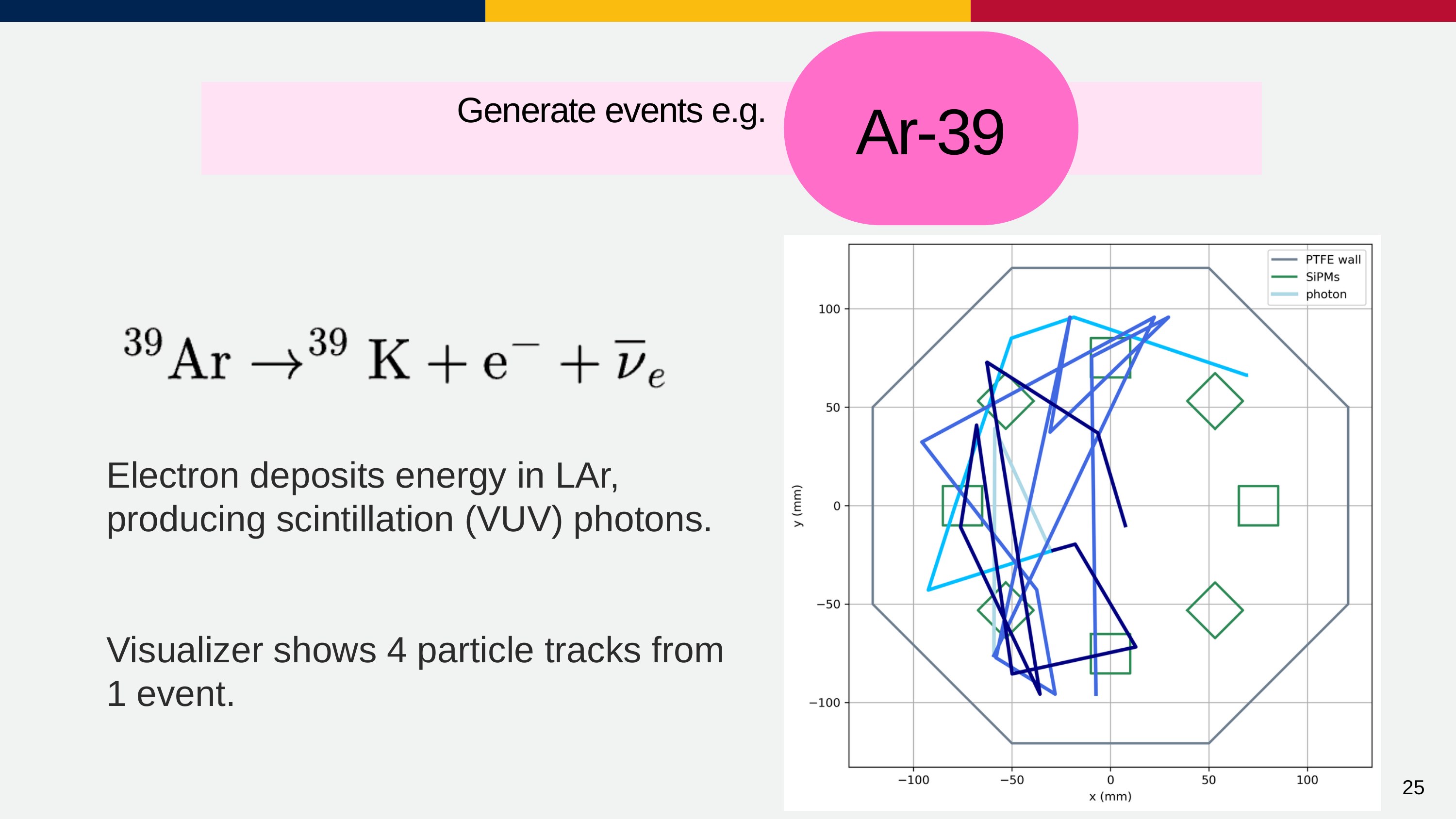

Ar-39

                             Generate events e.g.

Electron deposits energy in LAr, producing scintillation (VUV) photons.

Visualizer shows 4 particle tracks from 1 event.

25